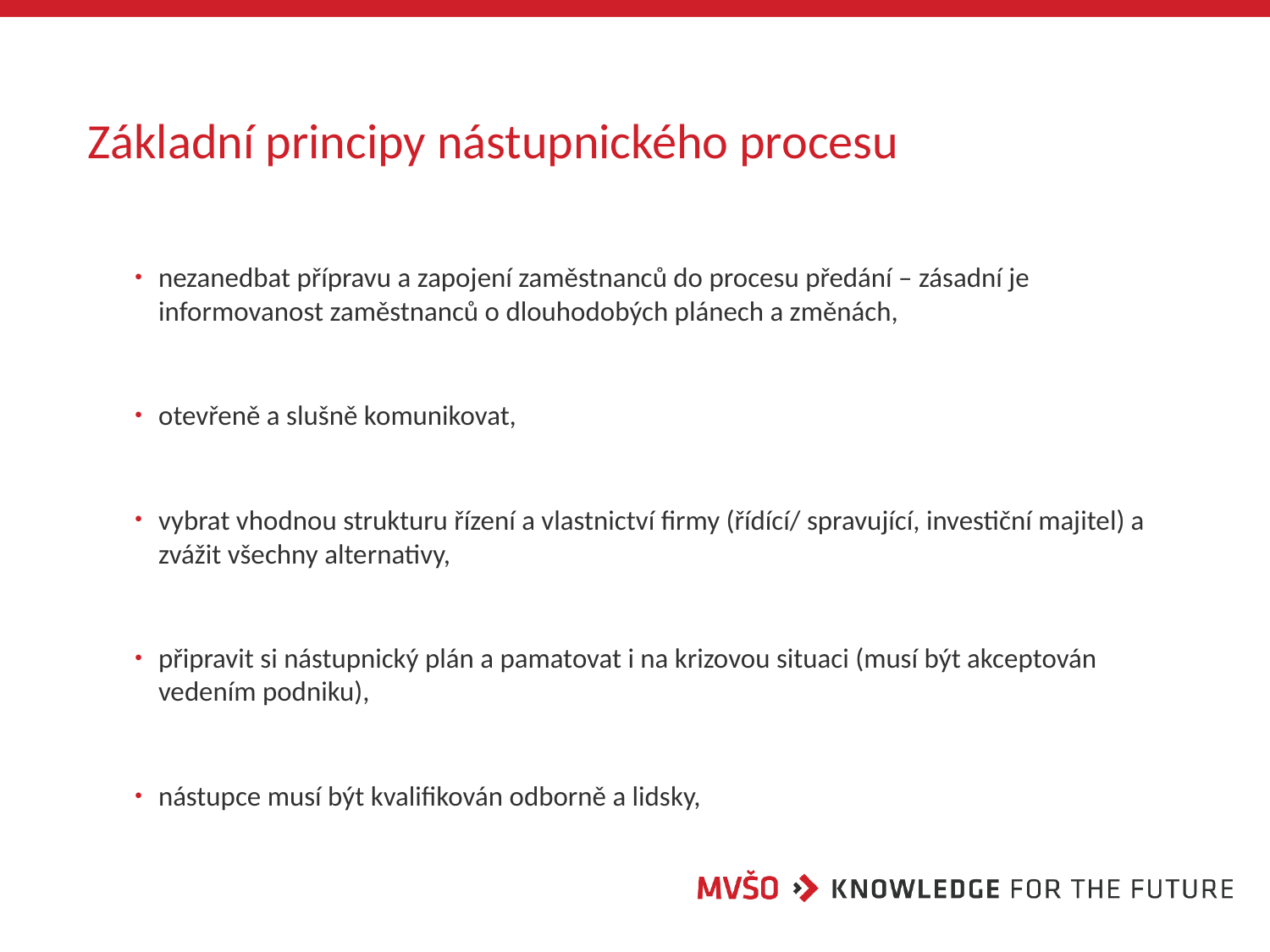

# Základní principy nástupnického procesu
nezanedbat přípravu a zapojení zaměstnanců do procesu předání – zásadní je informovanost zaměstnanců o dlouhodobých plánech a změnách,

otevřeně a slušně komunikovat,

vybrat vhodnou strukturu řízení a vlastnictví firmy (řídící/ spravující, investiční majitel) a zvážit všechny alternativy,

připravit si nástupnický plán a pamatovat i na krizovou situaci (musí být akceptován vedením podniku),

nástupce musí být kvalifikován odborně a lidsky,